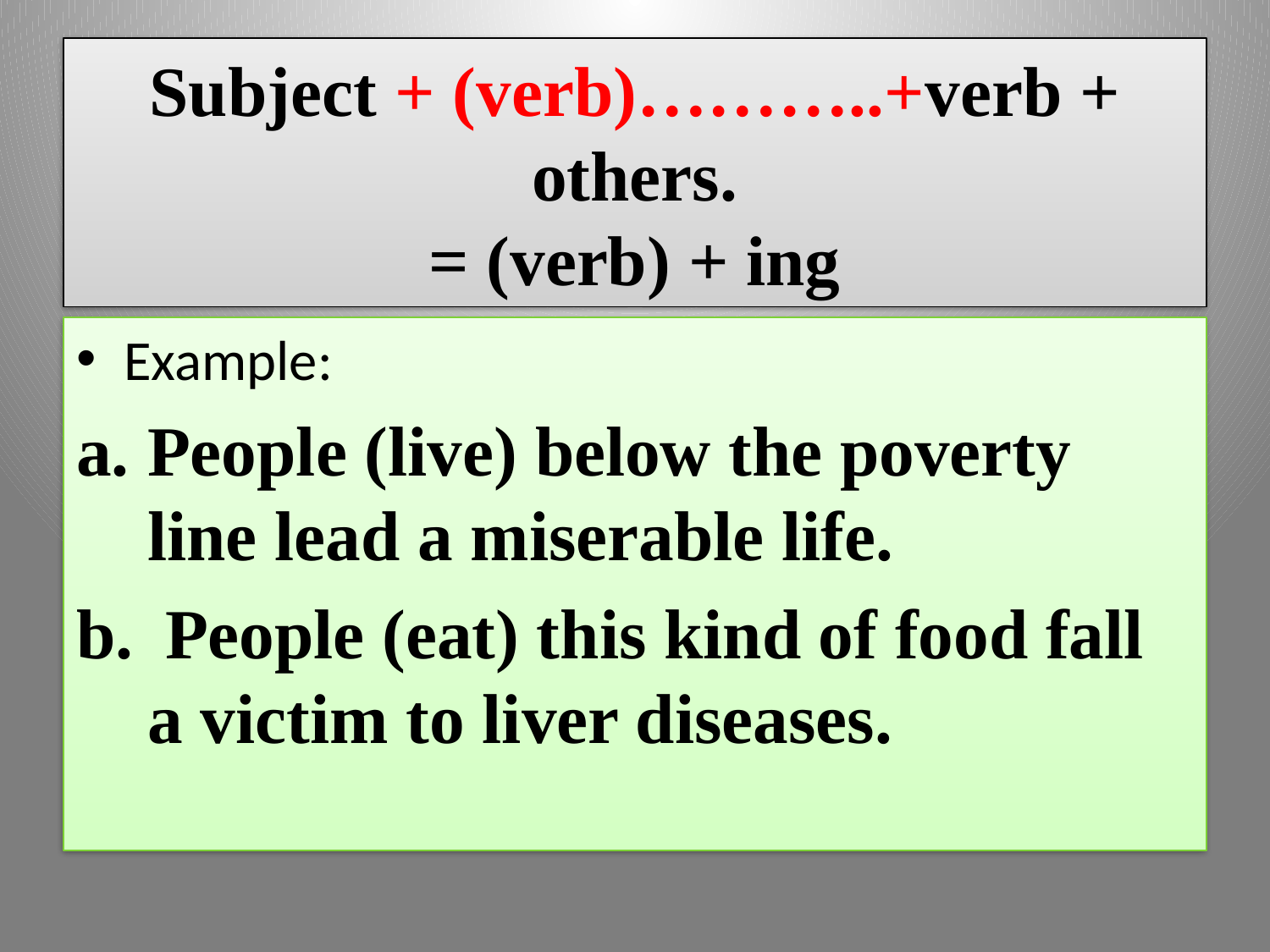

# Subject + (verb)………..+verb + others. = (verb) + ing
Example:
People (live) below the poverty line lead a miserable life.
 People (eat) this kind of food fall a victim to liver diseases.